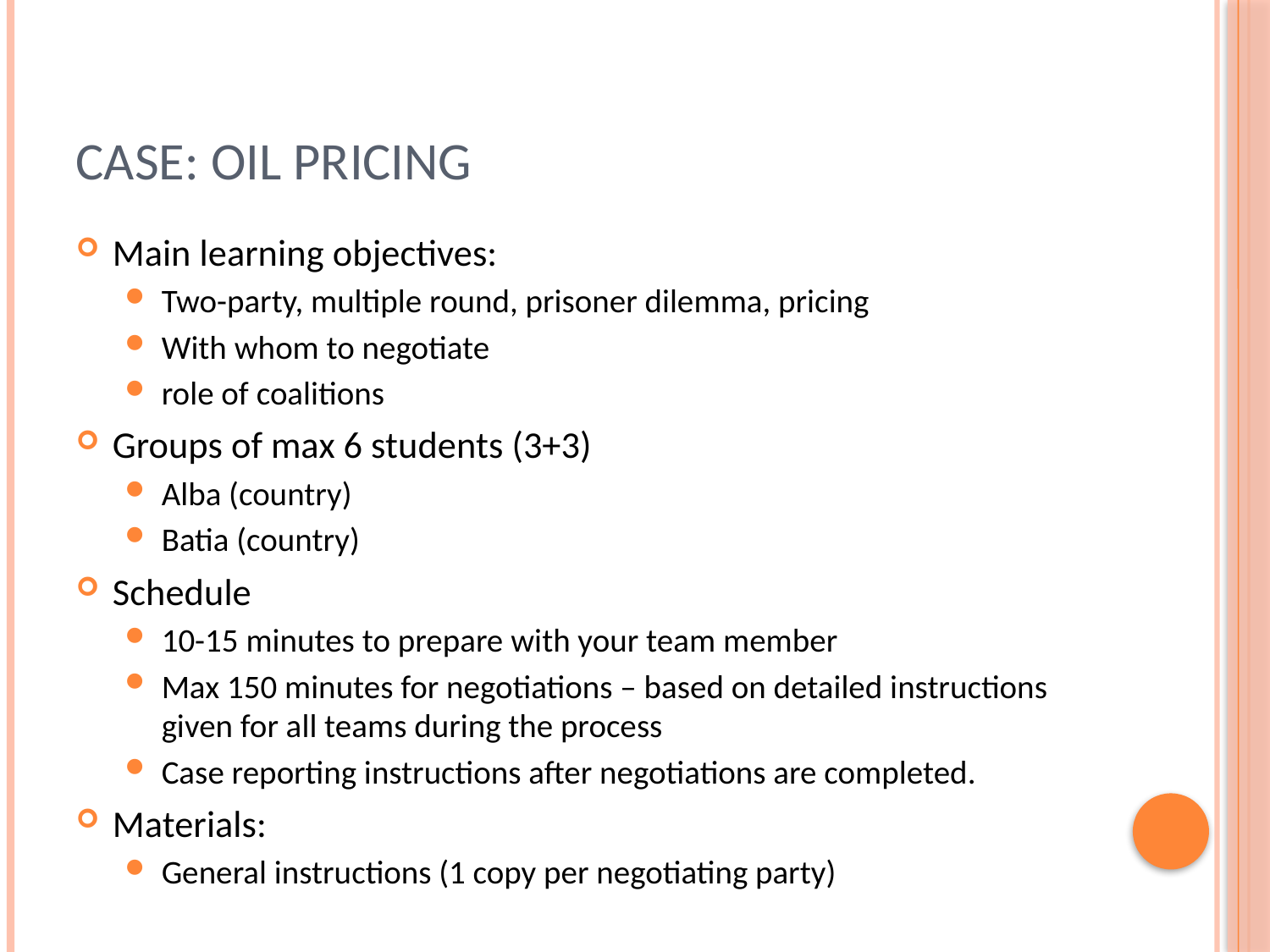

# Case: Oil Pricing
Main learning objectives:
Two-party, multiple round, prisoner dilemma, pricing
With whom to negotiate
role of coalitions
Groups of max 6 students (3+3)
Alba (country)
Batia (country)
Schedule
10-15 minutes to prepare with your team member
Max 150 minutes for negotiations – based on detailed instructions given for all teams during the process
Case reporting instructions after negotiations are completed.
Materials:
General instructions (1 copy per negotiating party)